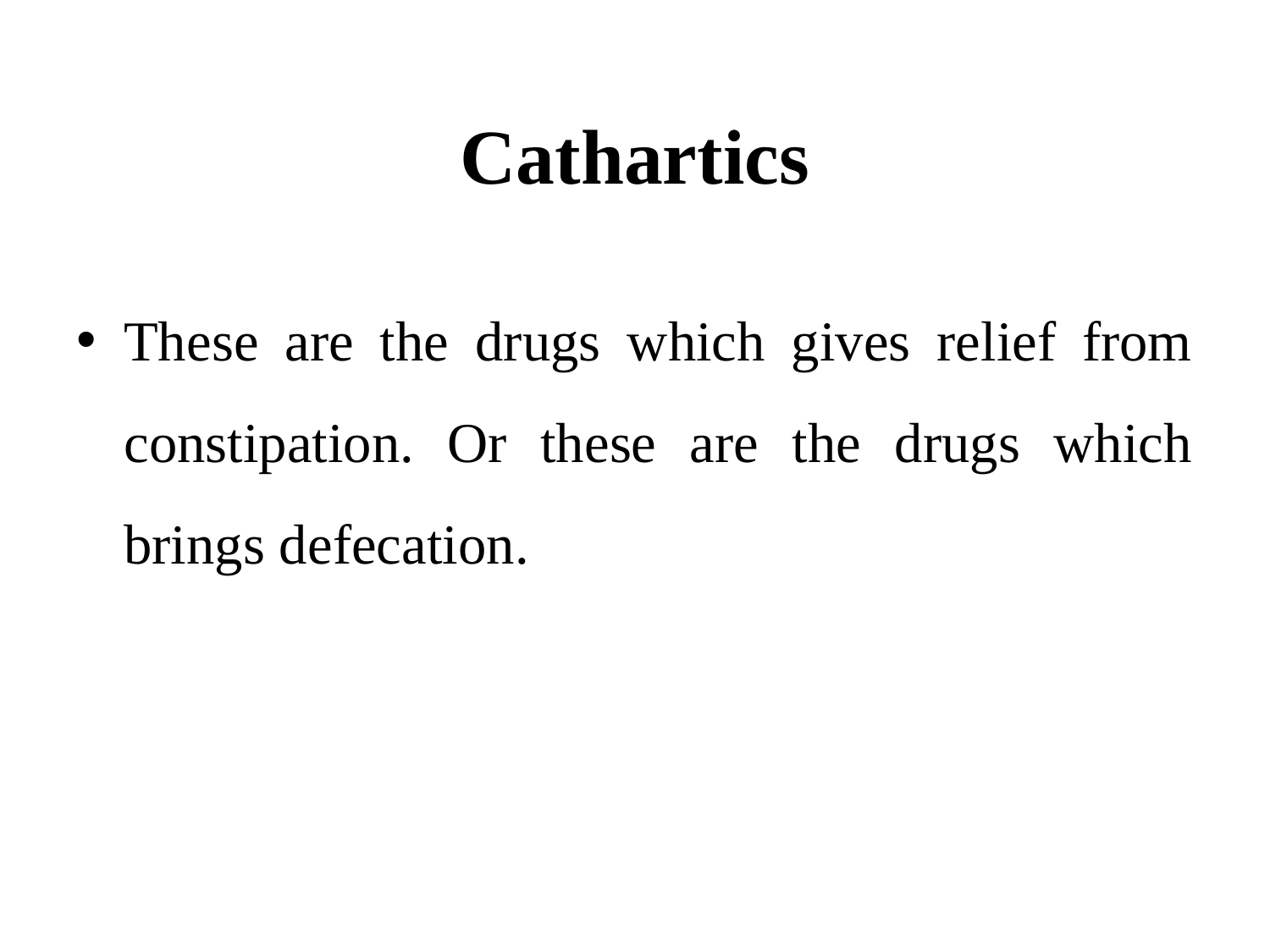

# Cathartics
These are the drugs which gives relief from constipation. Or these are the drugs which brings defecation.